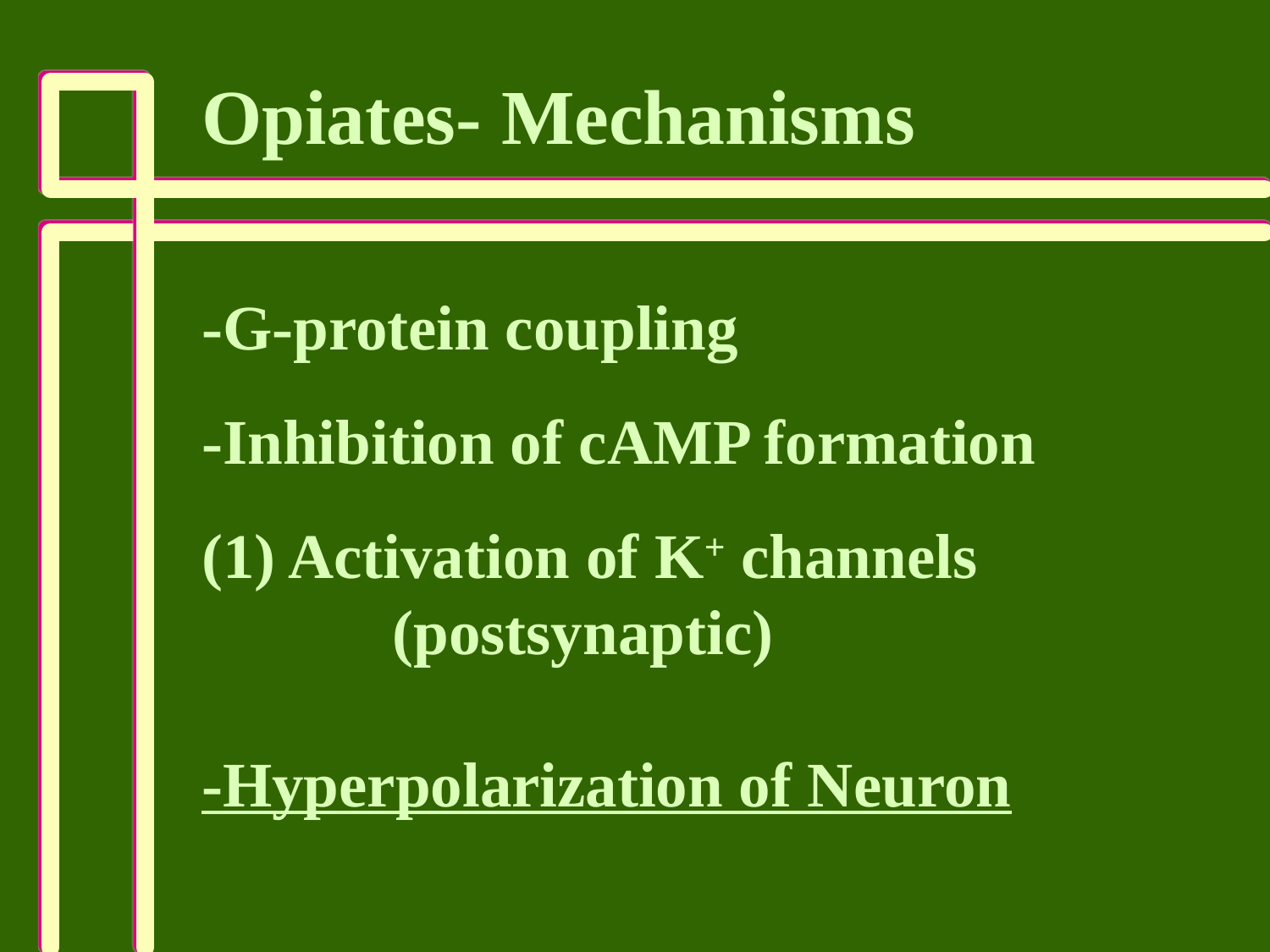

Opiates- Mechanisms

-G-protein coupling

-Inhibition of cAMP formation

(1) Activation of K+ channels
            (postsynaptic)

-Hyperpolarization of Neuron